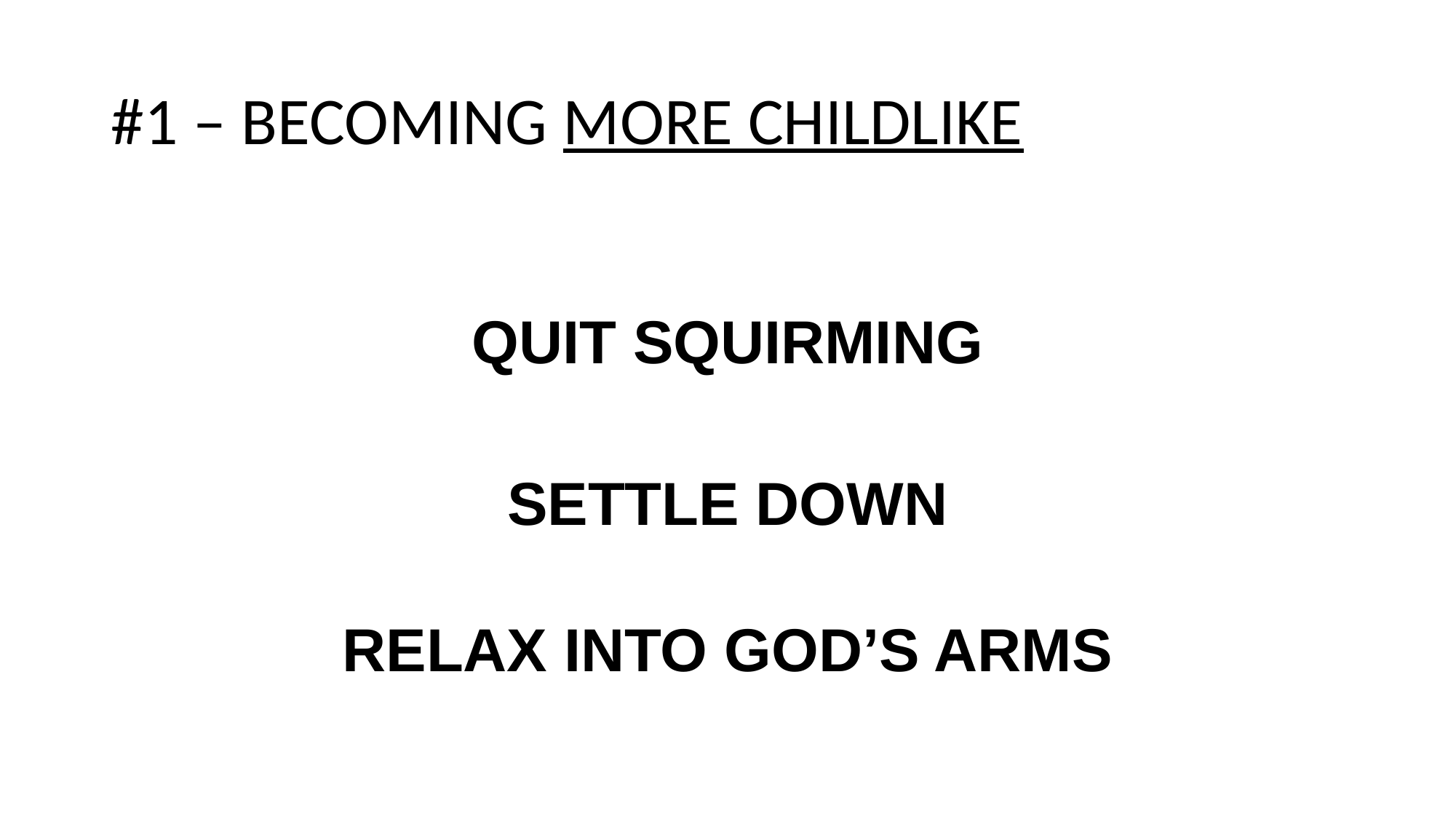

# #1 – BECOMING MORE CHILDLIKE

QUIT SQUIRMING

SETTLE DOWN
RELAX INTO GOD’S ARMS